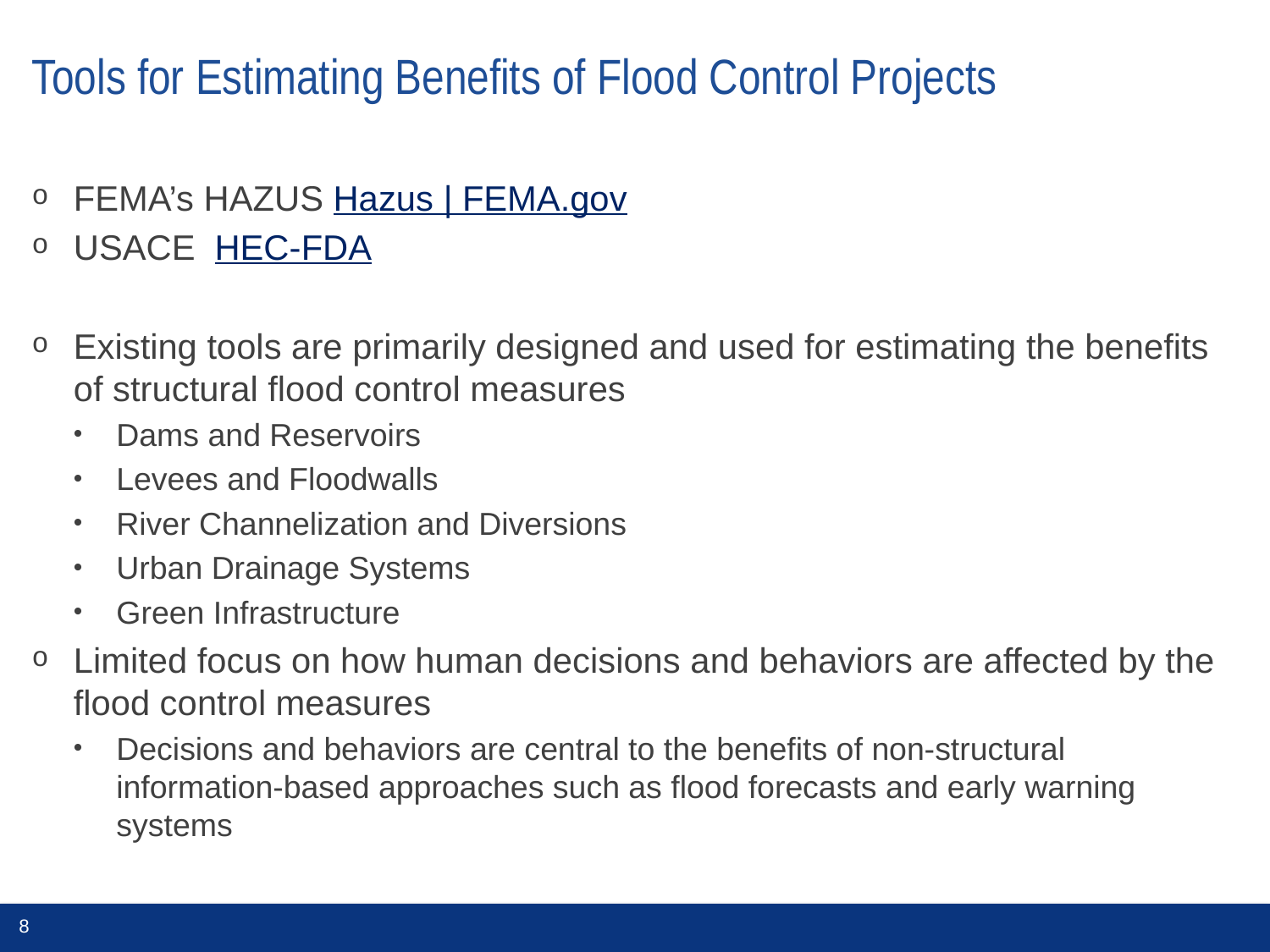

# Tools for Estimating Benefits of Flood Control Projects
FEMA’s HAZUS Hazus | FEMA.gov
USACE  HEC-FDA

Existing tools are primarily designed and used for estimating the benefits of structural flood control measures
Dams and Reservoirs
Levees and Floodwalls
River Channelization and Diversions
Urban Drainage Systems
Green Infrastructure
Limited focus on how human decisions and behaviors are affected by the flood control measures
Decisions and behaviors are central to the benefits of non-structural information-based approaches such as flood forecasts and early warning systems

8